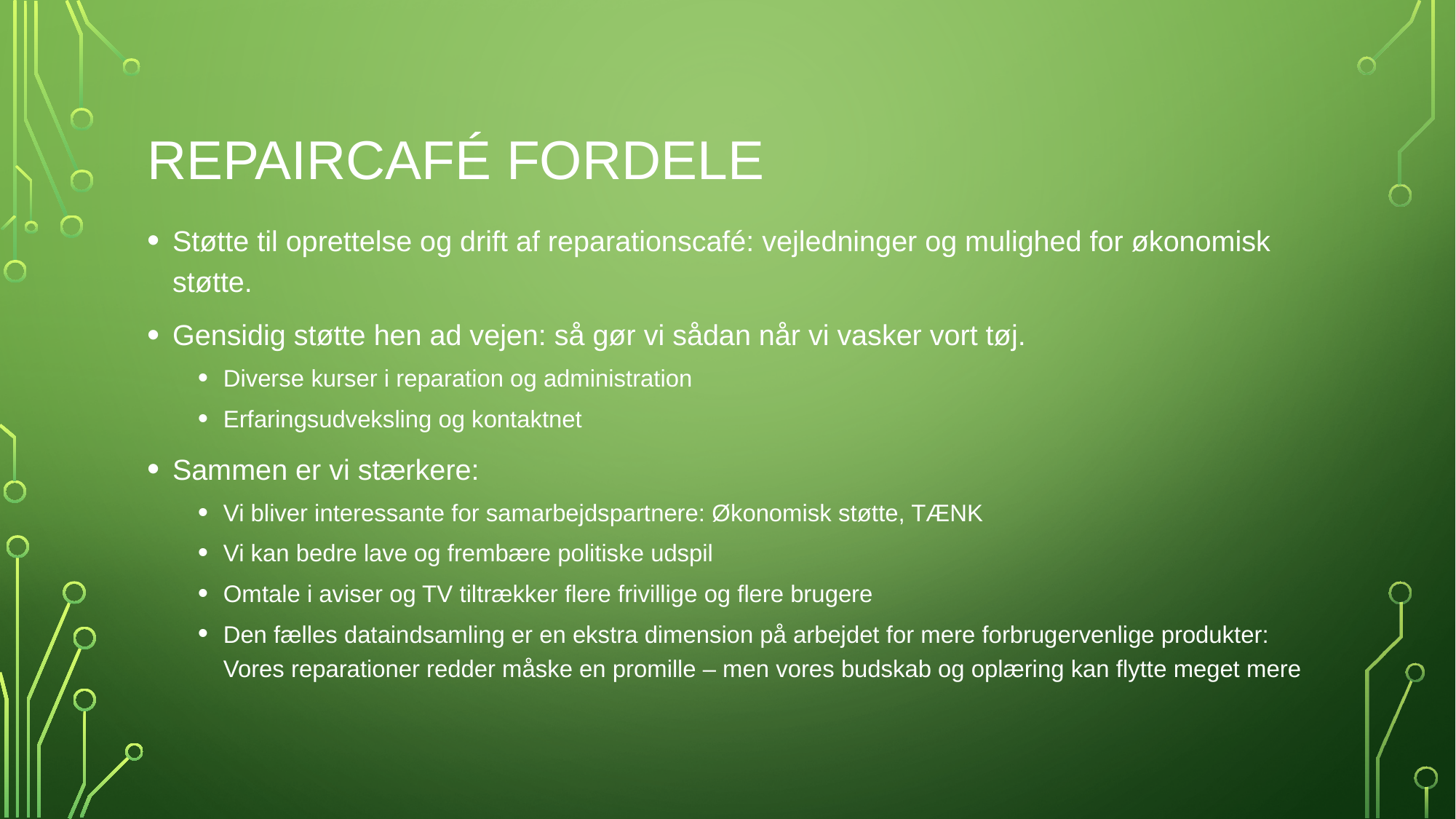

# Repaircafé fordele
Støtte til oprettelse og drift af reparationscafé: vejledninger og mulighed for økonomisk støtte.
Gensidig støtte hen ad vejen: så gør vi sådan når vi vasker vort tøj.
Diverse kurser i reparation og administration
Erfaringsudveksling og kontaktnet
Sammen er vi stærkere:
Vi bliver interessante for samarbejdspartnere: Økonomisk støtte, TÆNK
Vi kan bedre lave og frembære politiske udspil
Omtale i aviser og TV tiltrækker flere frivillige og flere brugere
Den fælles dataindsamling er en ekstra dimension på arbejdet for mere forbrugervenlige produkter: Vores reparationer redder måske en promille – men vores budskab og oplæring kan flytte meget mere